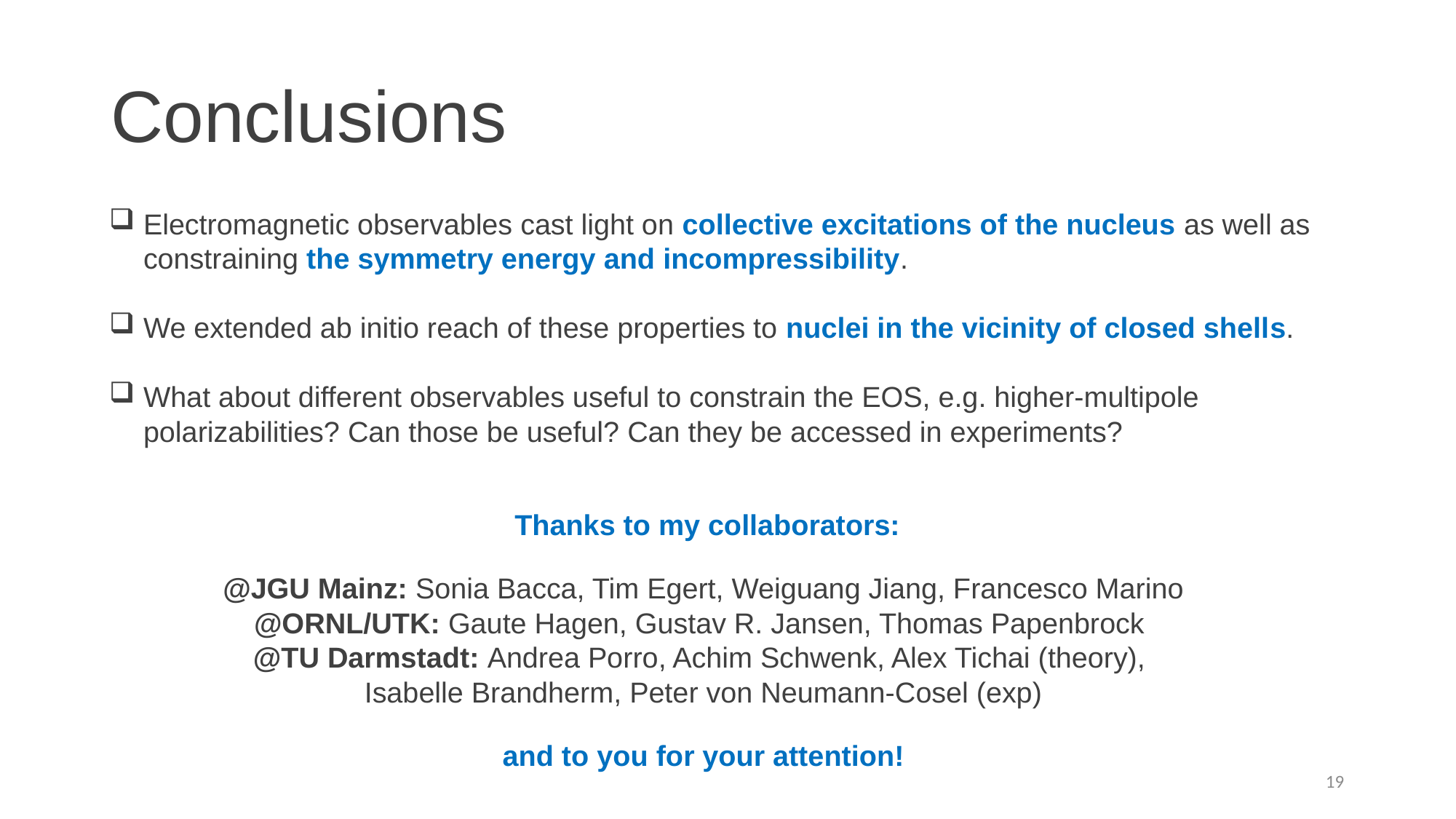

# Conclusions
Electromagnetic observables cast light on collective excitations of the nucleus as well as constraining the symmetry energy and incompressibility.

We extended ab initio reach of these properties to nuclei in the vicinity of closed shells.

What about different observables useful to constrain the EOS, e.g. higher-multipole polarizabilities? Can those be useful? Can they be accessed in experiments?

 Thanks to my collaborators:

@JGU Mainz: Sonia Bacca, Tim Egert, Weiguang Jiang, Francesco Marino
@ORNL/UTK: Gaute Hagen, Gustav R. Jansen, Thomas Papenbrock
@TU Darmstadt: Andrea Porro, Achim Schwenk, Alex Tichai (theory),
Isabelle Brandherm, Peter von Neumann-Cosel (exp)

and to you for your attention!

19